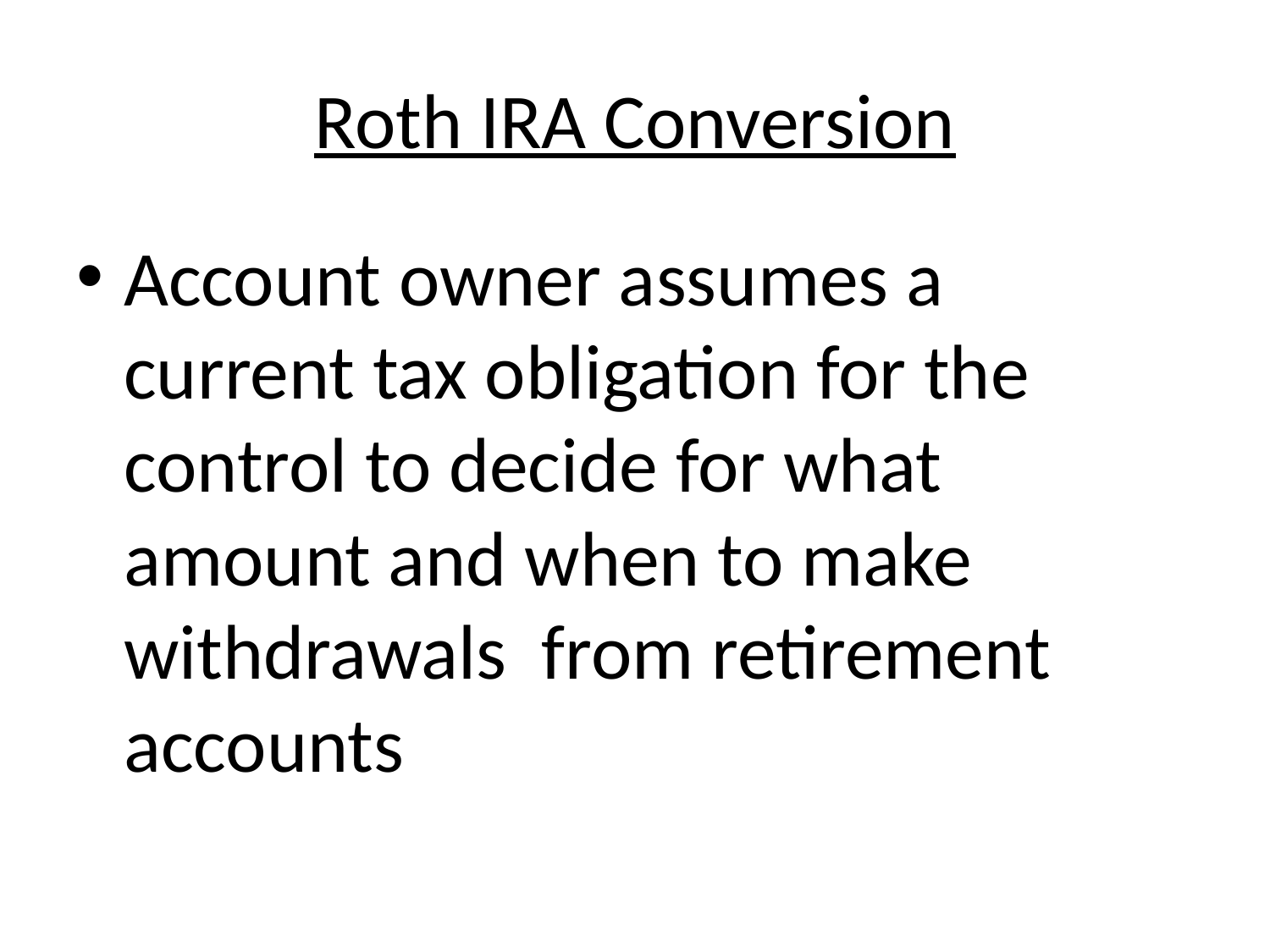

# Roth IRA Conversion
Account owner assumes a current tax obligation for the control to decide for what amount and when to make withdrawals  from retirement accounts